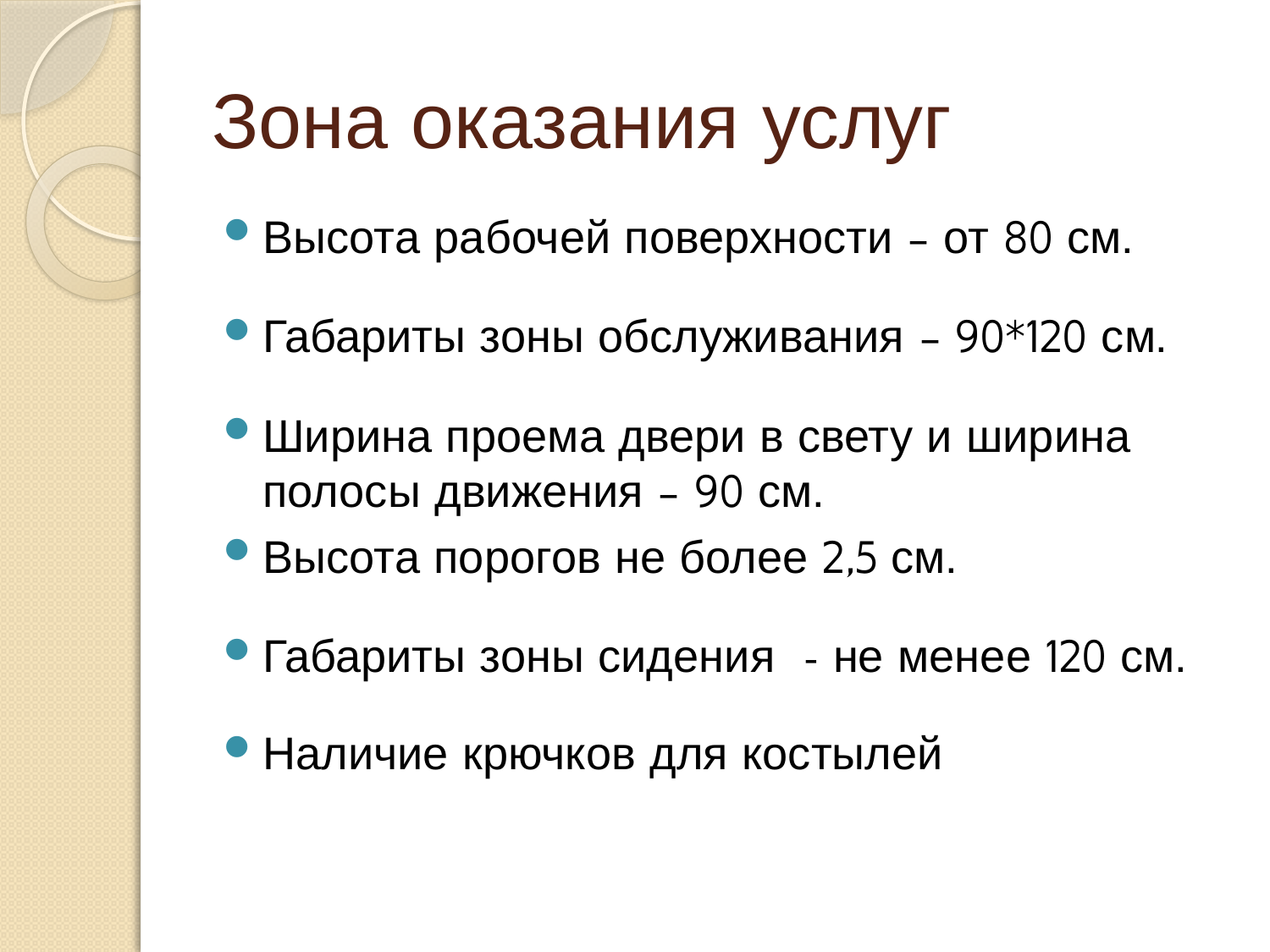

# Зона оказания услуг
Высота рабочей поверхности – от 80 см.

Габариты зоны обслуживания – 90*120 см.

Ширина проема двери в свету и ширина полосы движения – 90 см.
Высота порогов не более 2,5 см.

Габариты зоны сидения  - не менее 120 см.

Наличие крючков для костылей